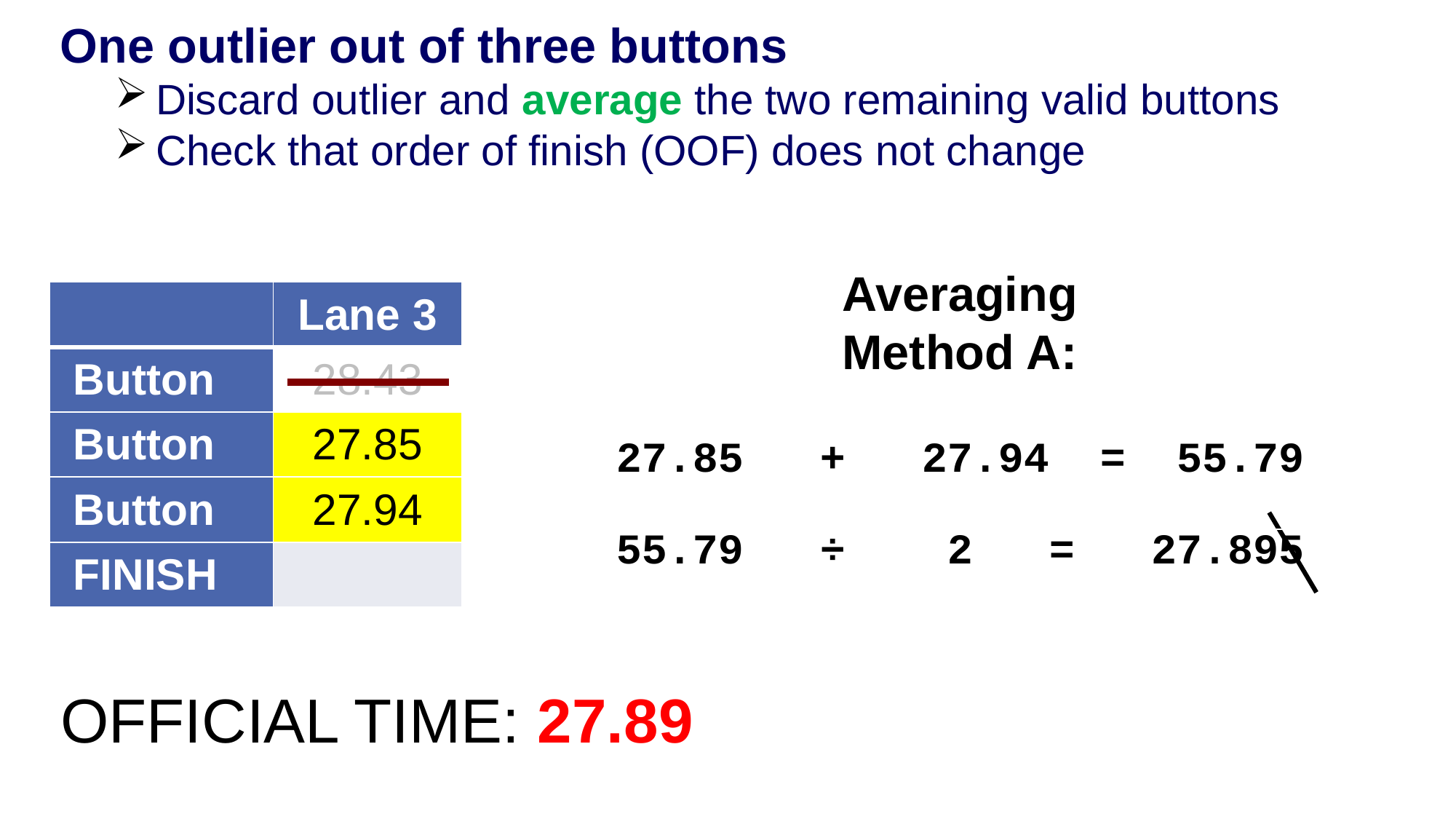

One outlier out of three buttons
Discard outlier and average the two remaining valid buttons
Check that order of finish (OOF) does not change
Averaging
Method A:

|  | Lane 3 |
| --- | --- |
| Button | 28.43 |
| Button | 27.85 |
| Button | 27.94 |
| FINISH |  |
| 27.85 + 27.94 = 55.79 |
| --- |
| 55.79 ÷ 2 = 27.895 |
| --- |
OFFICIAL TIME: 27.89